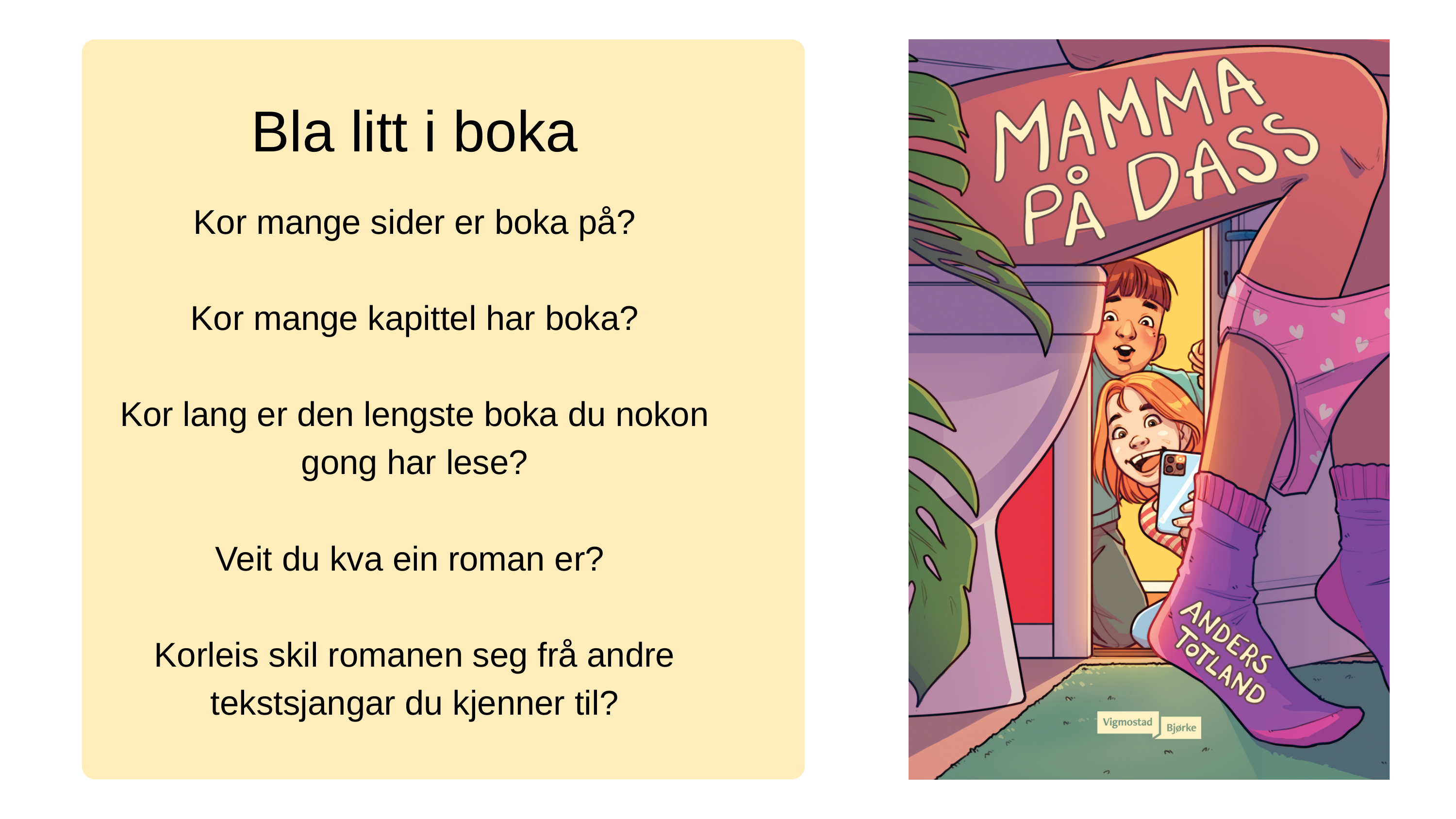

Bla litt i boka
Kor mange sider er boka på?

Kor mange kapittel har boka?

Kor lang er den lengste boka du nokon gong har lese?

Veit du kva ein roman er?

Korleis skil romanen seg frå andre tekstsjangar du kjenner til?